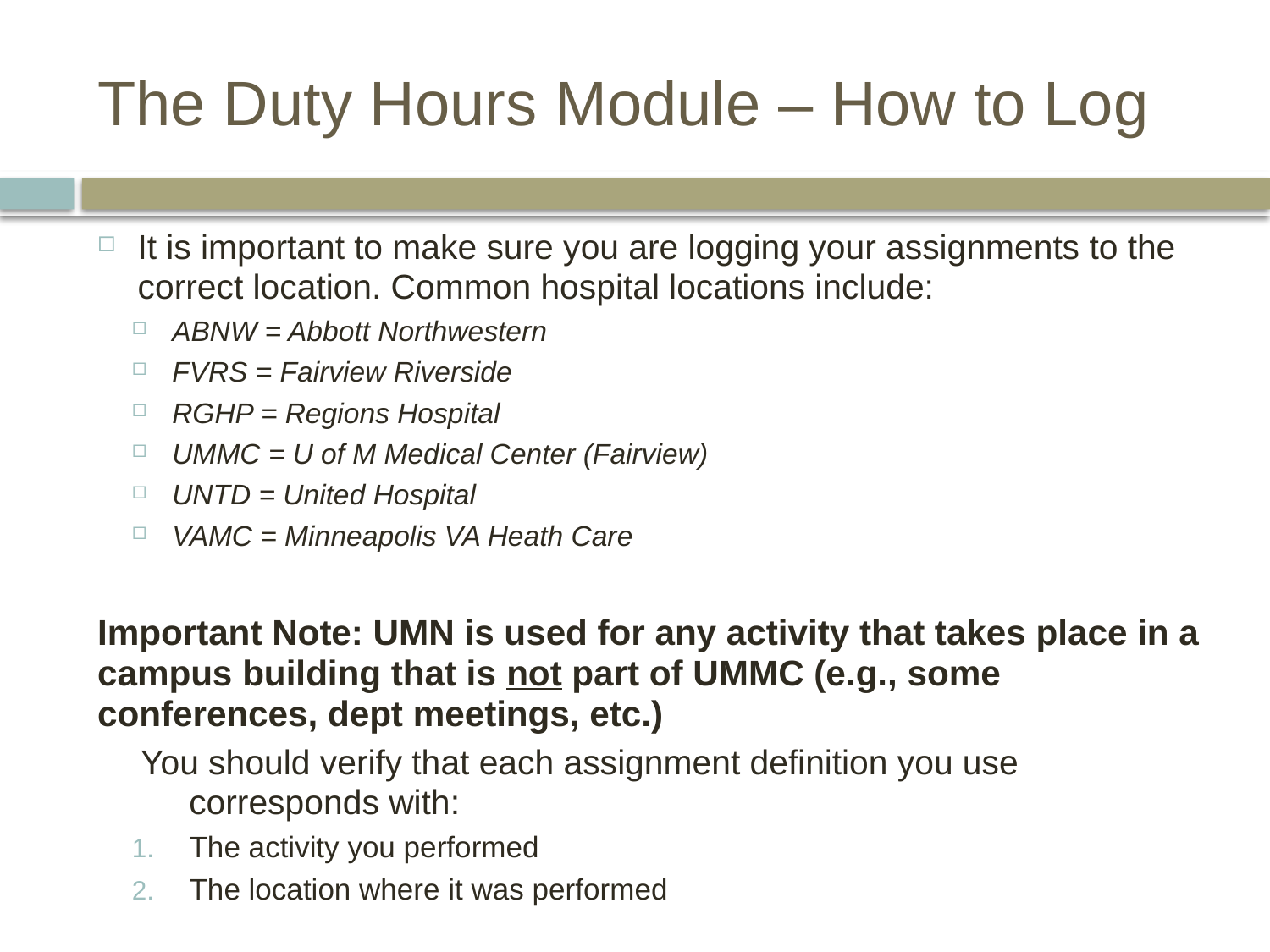

# The Duty Hours Module – How to Log
It is important to make sure you are logging your assignments to the correct location. Common hospital locations include:
ABNW = Abbott Northwestern
FVRS = Fairview Riverside
RGHP = Regions Hospital
UMMC = U of M Medical Center (Fairview)
UNTD = United Hospital
VAMC = Minneapolis VA Heath Care

Important Note: UMN is used for any activity that takes place in a campus building that is not part of UMMC (e.g., some conferences, dept meetings, etc.)
You should verify that each assignment definition you use corresponds with:
The activity you performed
The location where it was performed